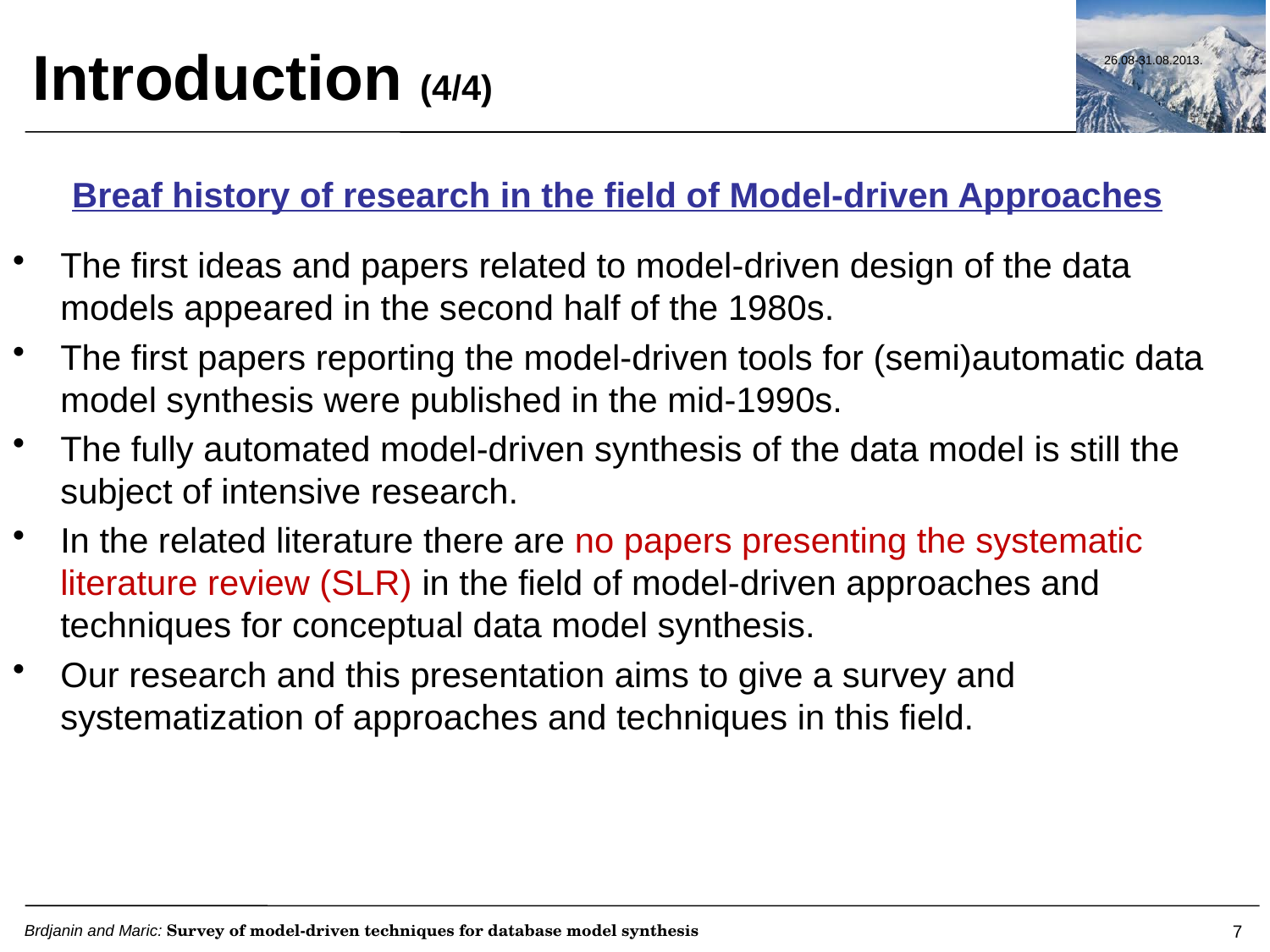

Introduction (4/4)
Breaf history of research in the field of Model-driven Approaches
The first ideas and papers related to model-driven design of the data models appeared in the second half of the 1980s.
The first papers reporting the model-driven tools for (semi)automatic data model synthesis were published in the mid-1990s.
The fully automated model-driven synthesis of the data model is still the subject of intensive research.
In the related literature there are no papers presenting the systematic literature review (SLR) in the field of model-driven approaches and techniques for conceptual data model synthesis.
Our research and this presentation aims to give a survey and systematization of approaches and techniques in this field.

7